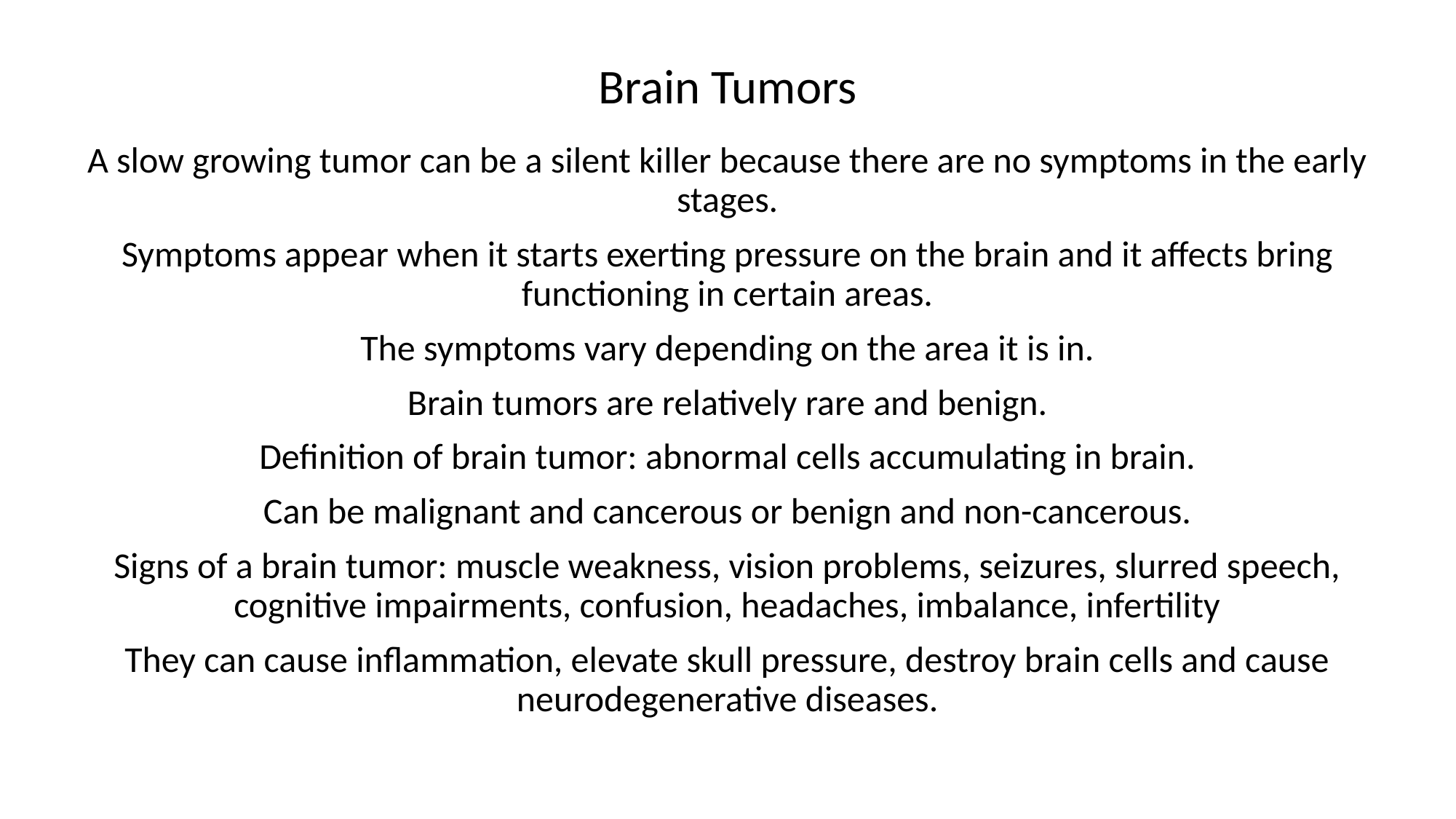

# Brain Tumors
A slow growing tumor can be a silent killer because there are no symptoms in the early stages.
Symptoms appear when it starts exerting pressure on the brain and it affects bring functioning in certain areas.
The symptoms vary depending on the area it is in.
Brain tumors are relatively rare and benign.
Definition of brain tumor: abnormal cells accumulating in brain.
Can be malignant and cancerous or benign and non-cancerous.
Signs of a brain tumor: muscle weakness, vision problems, seizures, slurred speech, cognitive impairments, confusion, headaches, imbalance, infertility
They can cause inflammation, elevate skull pressure, destroy brain cells and cause neurodegenerative diseases.